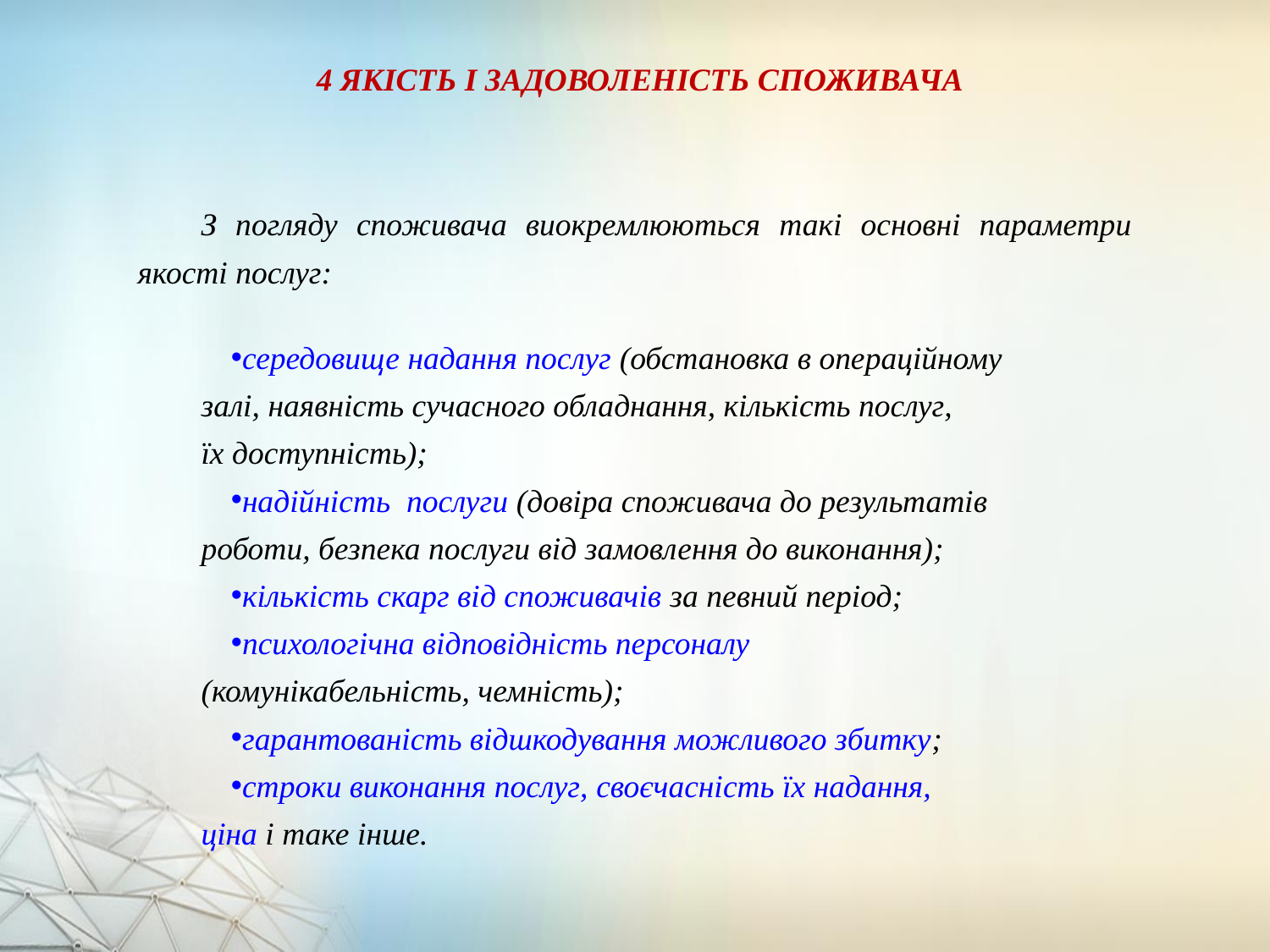

4 ЯКІСТЬ І ЗАДОВОЛЕНІСТЬ СПОЖИВАЧА
З погляду споживача виокремлюються такі основні параметри якості послуг:

середовище надання послуг (обстановка в операційному
залі, наявність сучасного обладнання, кількість послуг,
їх доступність);
надійність  послуги (довіра споживача до результатів
роботи, безпека послуги від замовлення до виконання);
кількість скарг від споживачів за певний період;
психологічна відповідність персоналу
(комунікабельність, чемність);
гарантованість відшкодування можливого збитку;
строки виконання послуг, своєчасність їх надання,
ціна і таке інше.